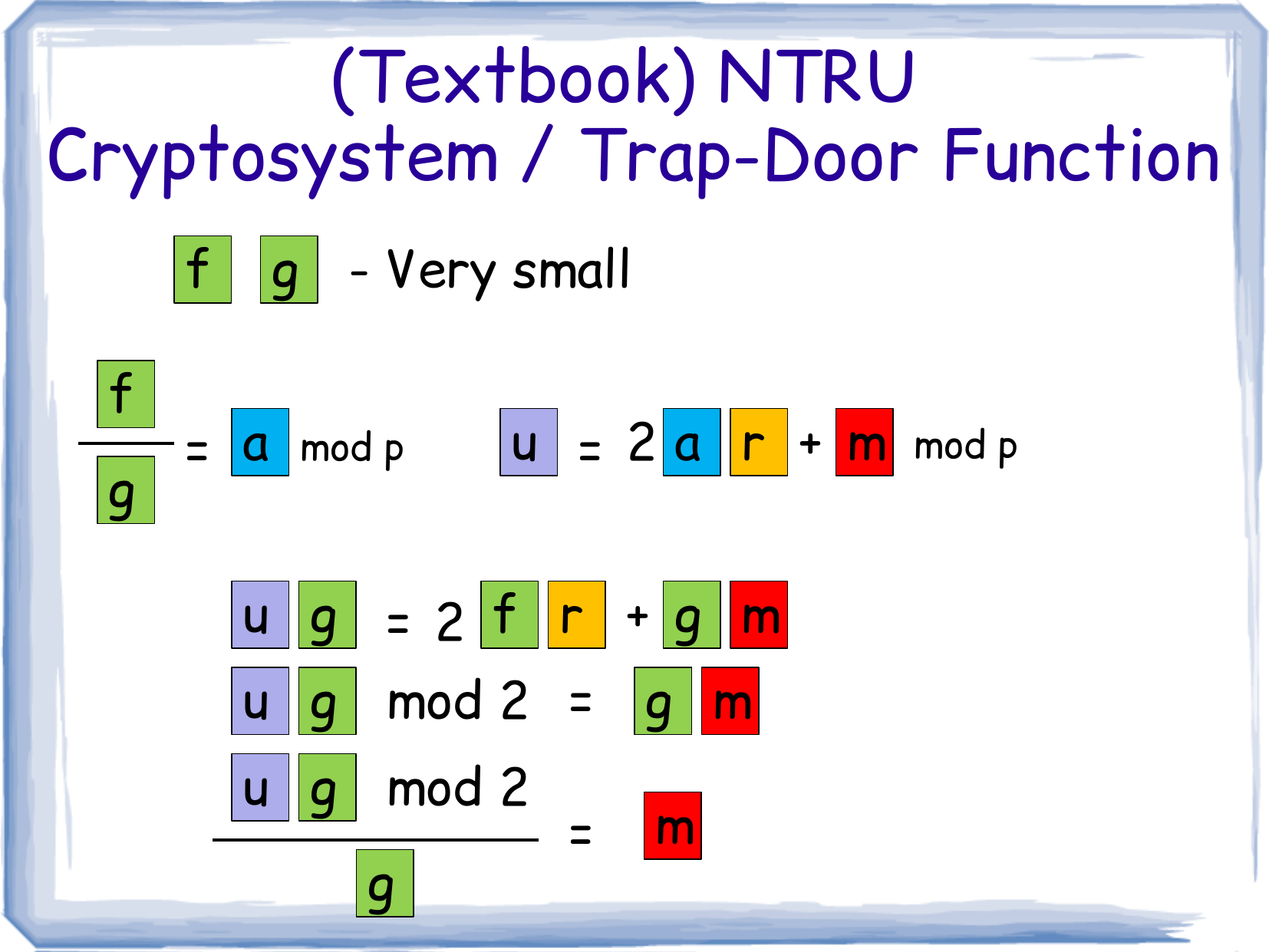

# (Textbook) NTRU Cryptosystem / Trap-Door Function
f

g

- Very small
f

a

u

2
a

r

+
m
=
=
mod p
mod p
g

u

g

f

r

+
g

m
=
2
u

g

mod 2
=
g

m
u

g

mod 2
m
=
g